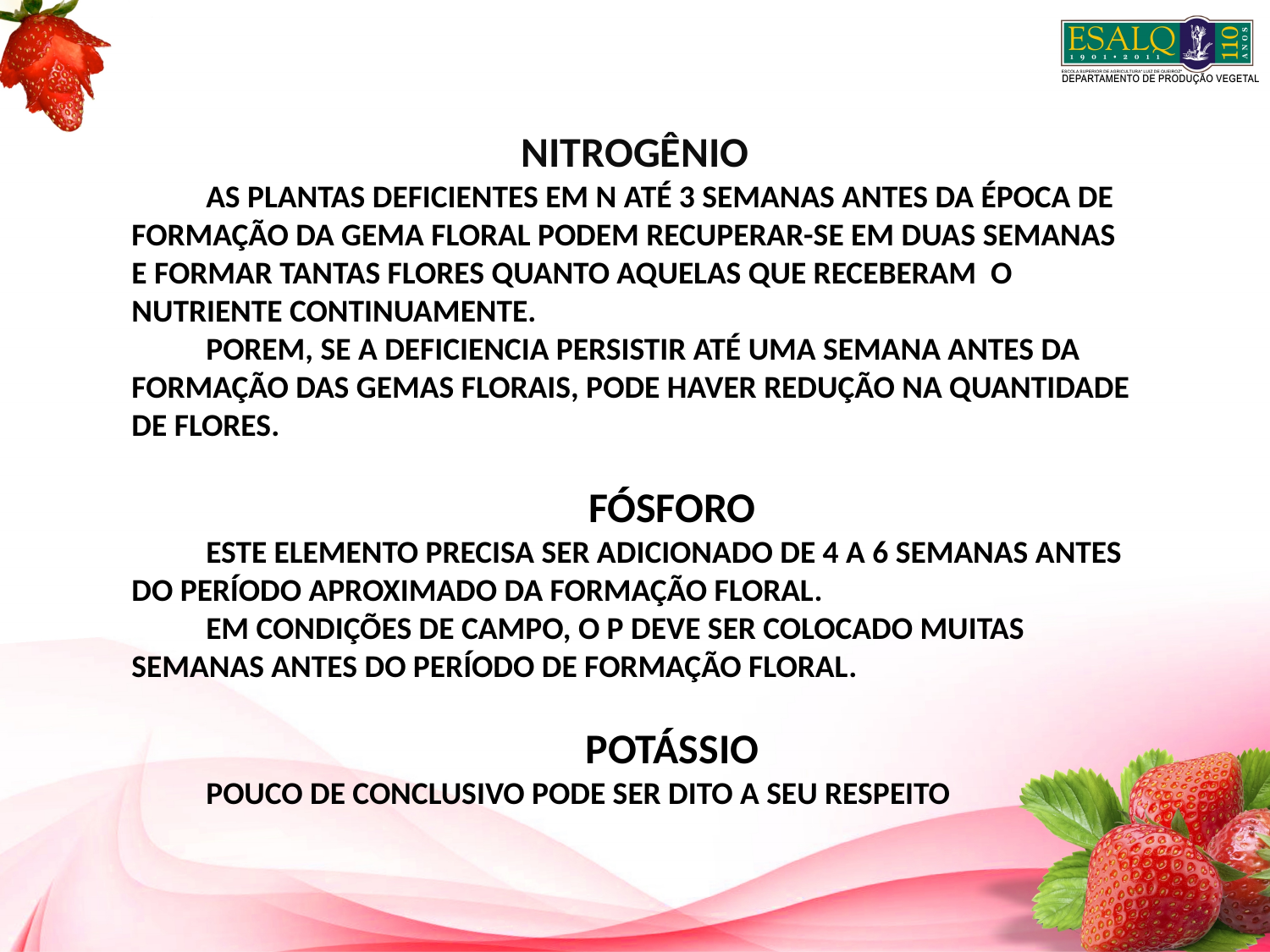

NITROGÊNIO
AS PLANTAS DEFICIENTES EM N ATÉ 3 SEMANAS ANTES DA ÉPOCA DE FORMAÇÃO DA GEMA FLORAL PODEM RECUPERAR-SE EM DUAS SEMANAS E FORMAR TANTAS FLORES QUANTO AQUELAS QUE RECEBERAM  O NUTRIENTE CONTINUAMENTE.
POREM, SE A DEFICIENCIA PERSISTIR ATÉ UMA SEMANA ANTES DA FORMAÇÃO DAS GEMAS FLORAIS, PODE HAVER REDUÇÃO NA QUANTIDADE DE FLORES.

FÓSFORO
ESTE ELEMENTO PRECISA SER ADICIONADO DE 4 A 6 SEMANAS ANTES DO PERÍODO APROXIMADO DA FORMAÇÃO FLORAL.
EM CONDIÇÕES DE CAMPO, O P DEVE SER COLOCADO MUITAS SEMANAS ANTES DO PERÍODO DE FORMAÇÃO FLORAL.

POTÁSSIO
POUCO DE CONCLUSIVO PODE SER DITO A SEU RESPEITO